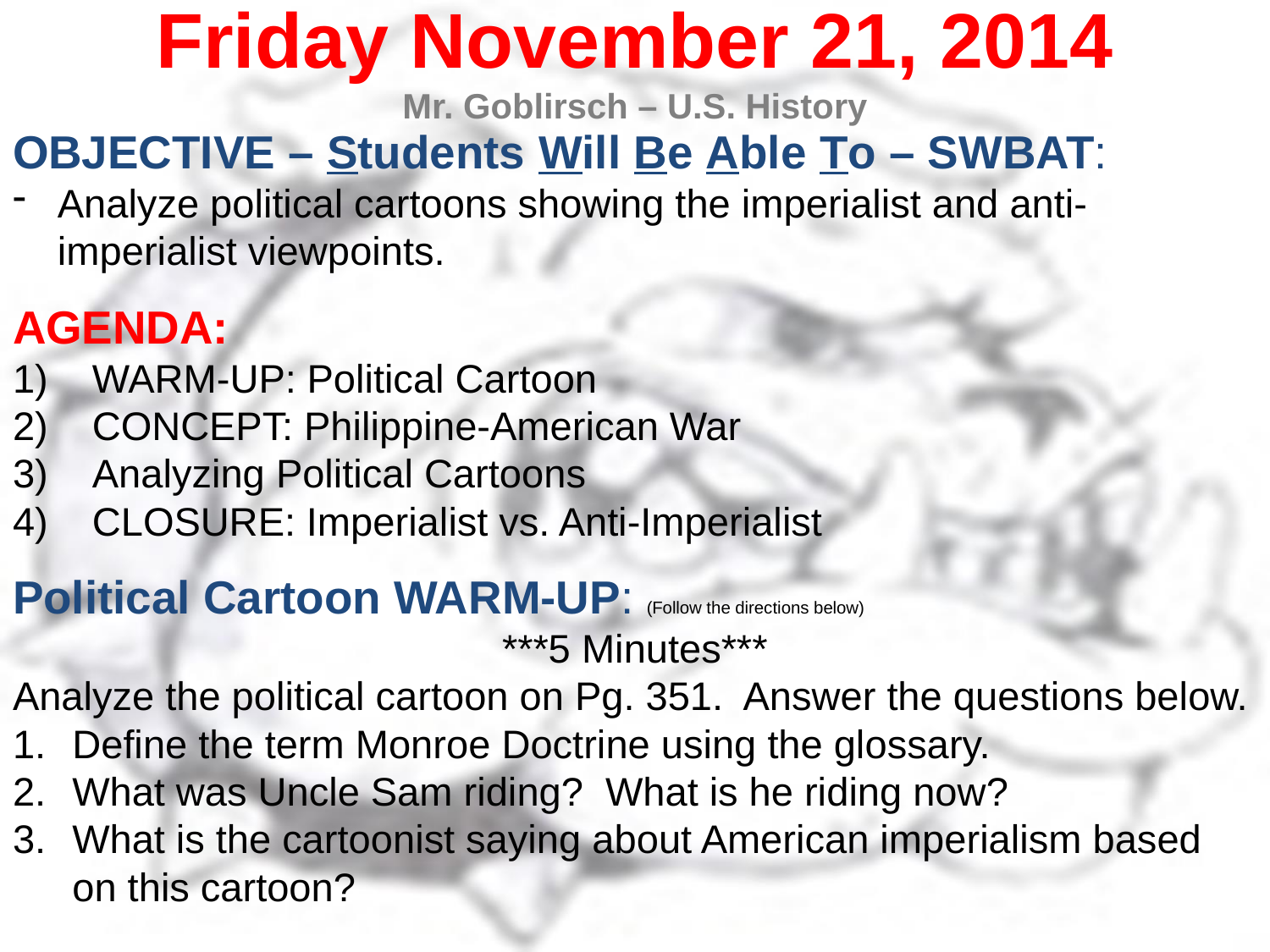

Friday November 21, 2014
Mr. Goblirsch – U.S. History
OBJECTIVE – Students Will Be Able To – SWBAT:
Analyze political cartoons showing the imperialist and anti-imperialist viewpoints.

AGENDA:
WARM-UP: Political Cartoon
CONCEPT: Philippine-American War
Analyzing Political Cartoons
CLOSURE: Imperialist vs. Anti-Imperialist

Political Cartoon WARM-UP: (Follow the directions below)
***5 Minutes***
Analyze the political cartoon on Pg. 351.  Answer the questions below.
Define the term Monroe Doctrine using the glossary.
What was Uncle Sam riding?  What is he riding now?
What is the cartoonist saying about American imperialism based on this cartoon?